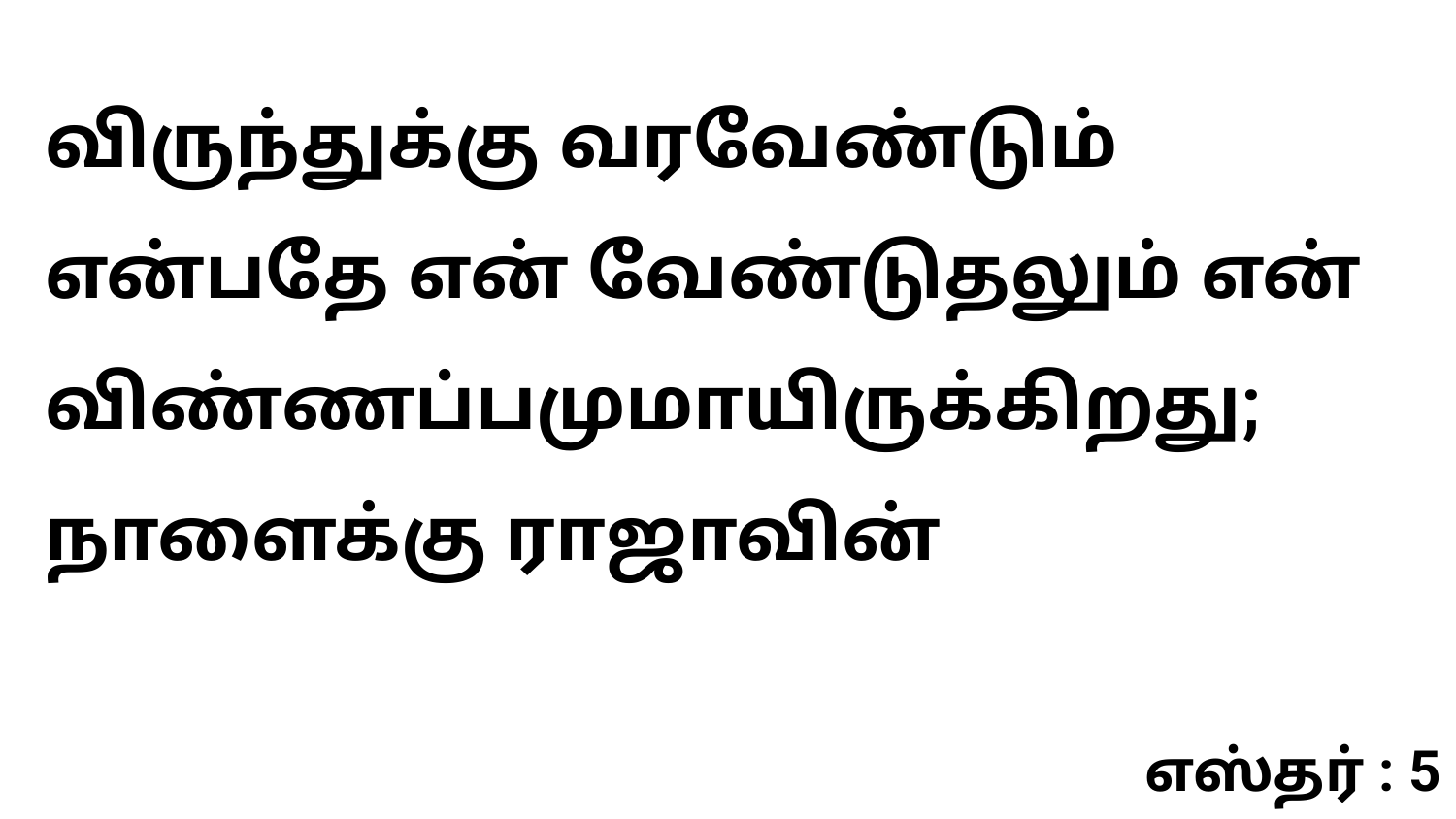

விருந்துக்கு வரவேண்டும் என்பதே என் வேண்டுதலும் என் விண்ணப்பமுமாயிருக்கிறது; நாளைக்கு ராஜாவின்
எஸ்தர் : 5